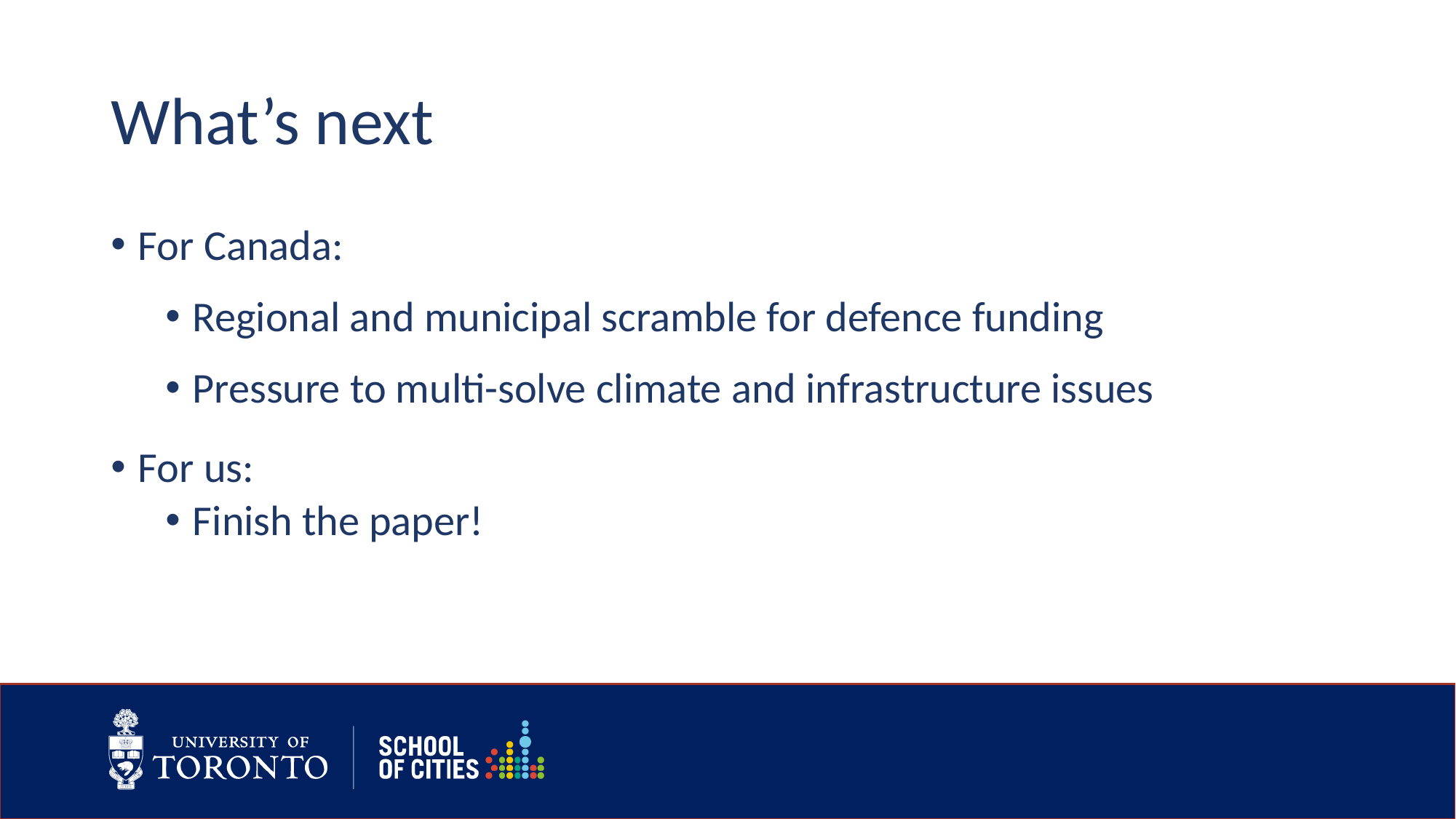

# What’s next
For Canada:
Regional and municipal scramble for defence funding
Pressure to multi-solve climate and infrastructure issues
For us:
Finish the paper!